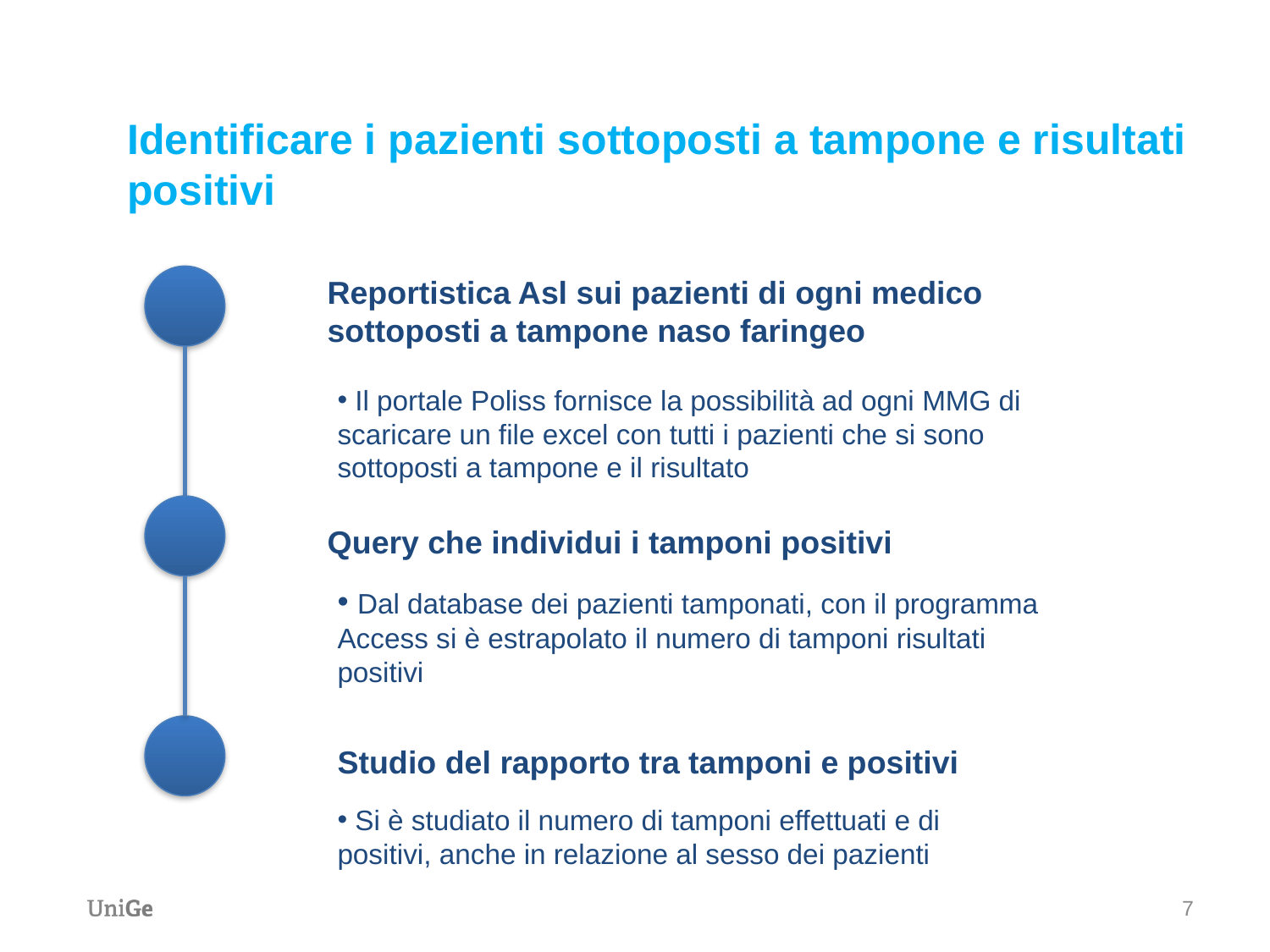

Identificare i pazienti sottoposti a tampone e risultati positivi

Reportistica Asl sui pazienti di ogni medico sottoposti a tampone naso faringeo
 Il portale Poliss fornisce la possibilità ad ogni MMG di scaricare un file excel con tutti i pazienti che si sono sottoposti a tampone e il risultato

Query che individui i tamponi positivi
 Dal database dei pazienti tamponati, con il programma Access si è estrapolato il numero di tamponi risultati positivi

Studio del rapporto tra tamponi e positivi
 Si è studiato il numero di tamponi effettuati e di positivi, anche in relazione al sesso dei pazienti
7